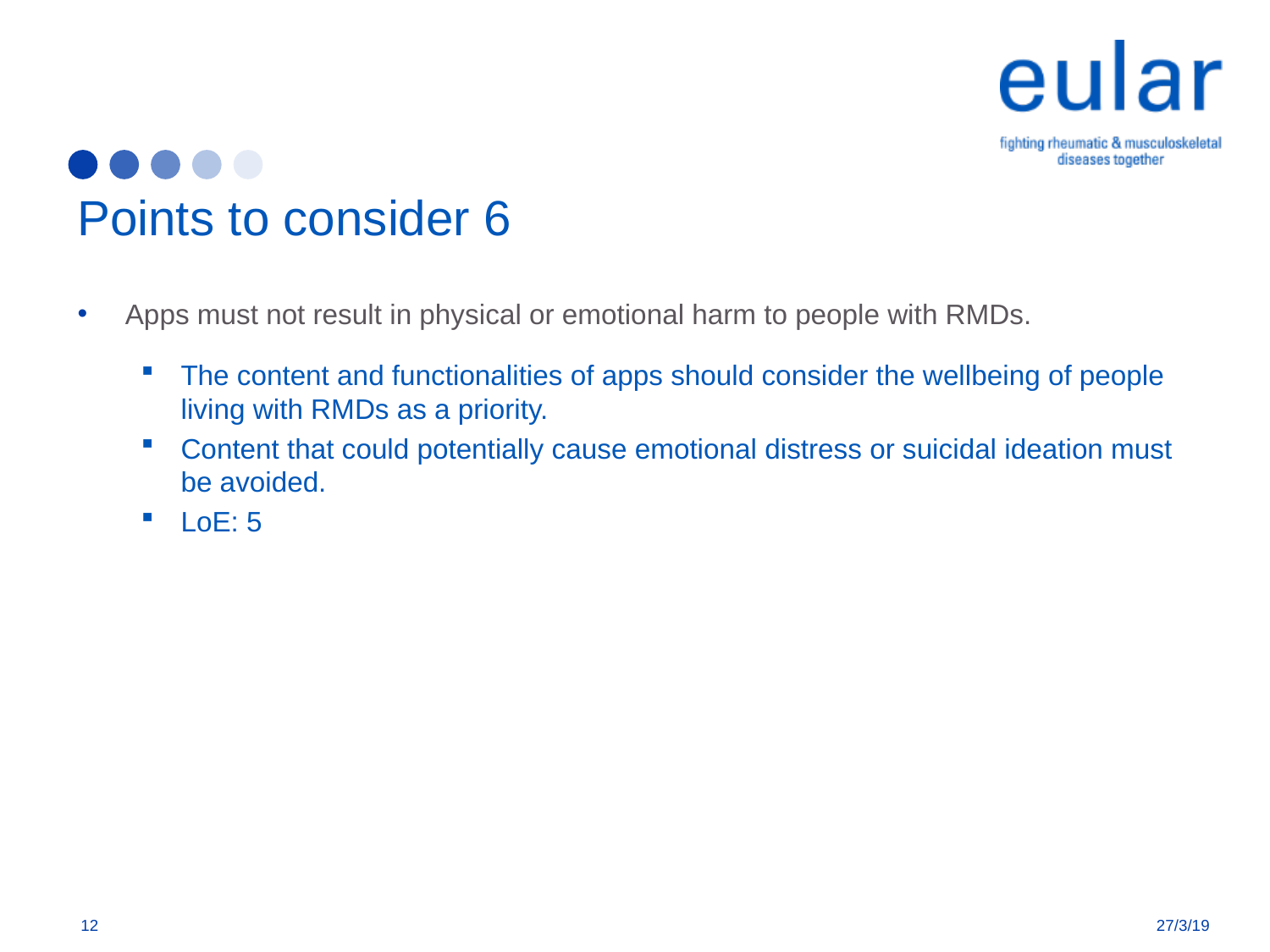

# Points to consider 6
Apps must not result in physical or emotional harm to people with RMDs.
The content and functionalities of apps should consider the wellbeing of people living with RMDs as a priority.
Content that could potentially cause emotional distress or suicidal ideation must be avoided.
LoE: 5

12
27/3/19